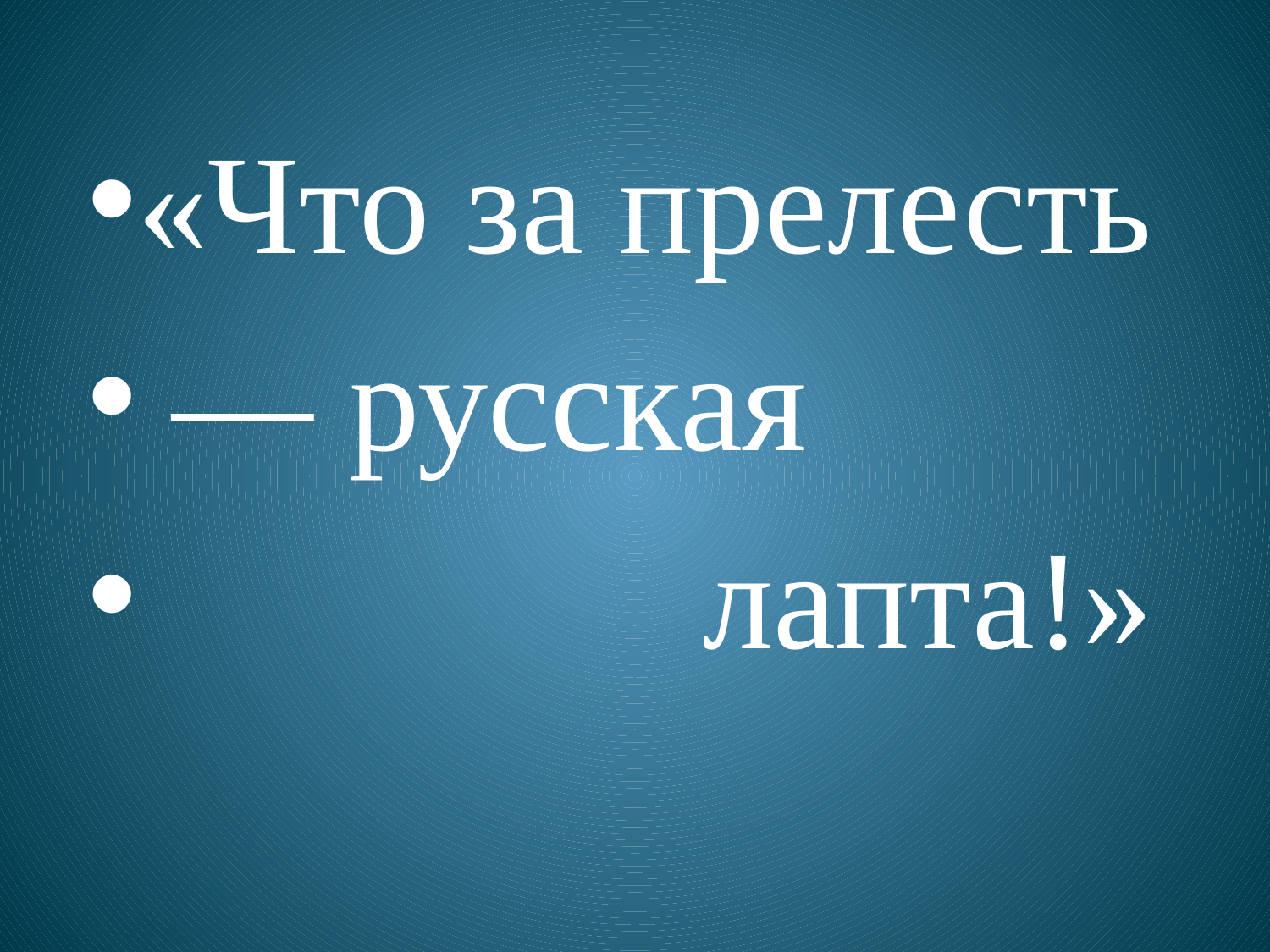

#
«Что за прелесть
 — русская
                лапта!»